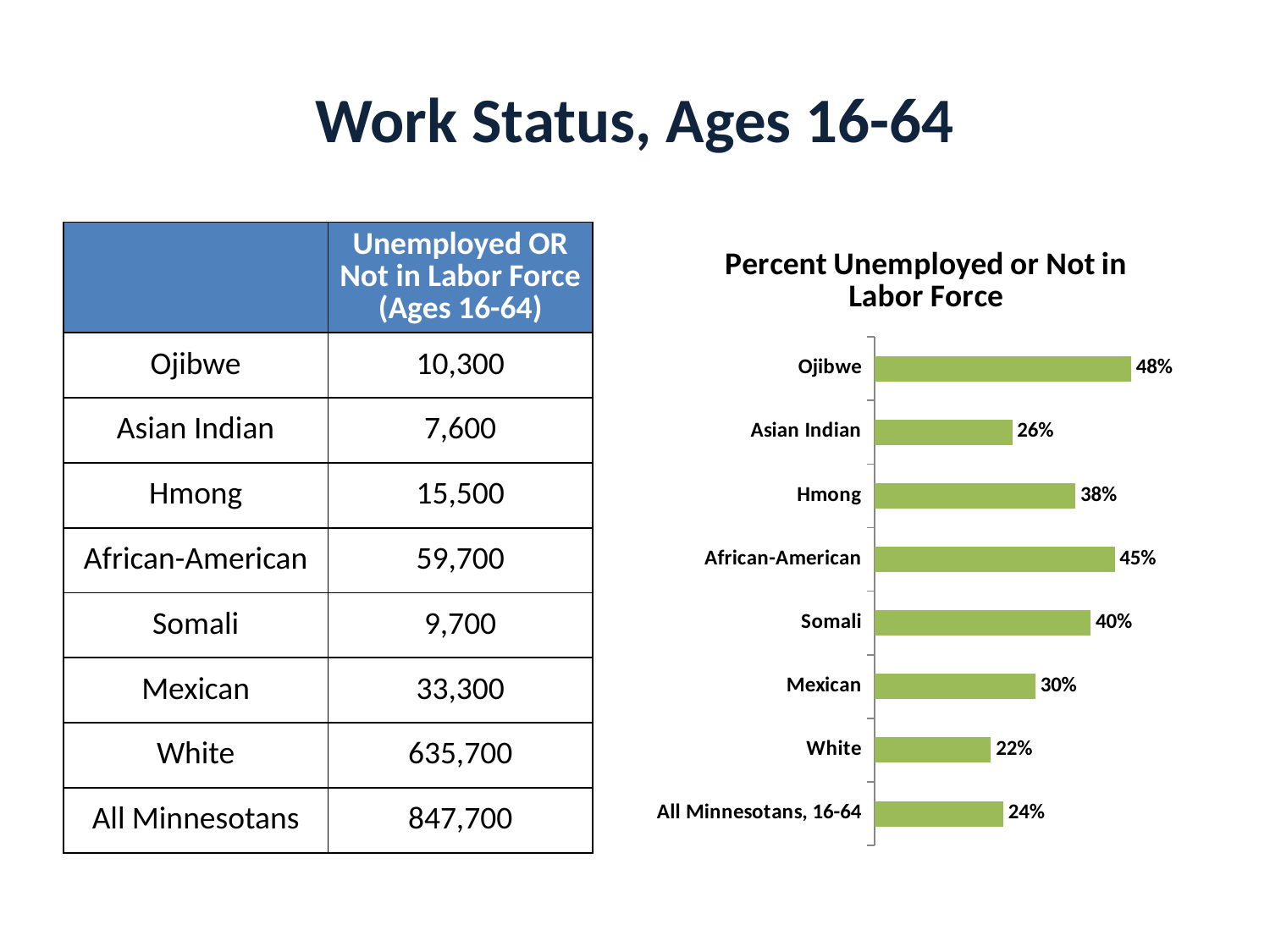

# Work Status, Ages 16-64
|  | Unemployed OR Not in Labor Force (Ages 16-64) |
| --- | --- |
| Ojibwe | 10,300 |
| Asian Indian | 7,600 |
| Hmong | 15,500 |
| African-American | 59,700 |
| Somali | 9,700 |
| Mexican | 33,300 |
| White | 635,700 |
| All Minnesotans | 847,700 |

### Chart: Percent Unemployed or Not in Labor Force

| Category | Unemployed or Not in Labor Force % |
|---|---|
| Ojibwe | 0.480203804982938 |
| Asian Indian | 0.257865244396435 |
| Hmong | 0.37598582833847 |
| African-American | 0.449624478860944 |
| Somali | 0.40474496840872 |
| Mexican | 0.301074101220693 |
| White | 0.218171977543376 |
| All Minnesotans, 16-64 | 0.241036450766911 |